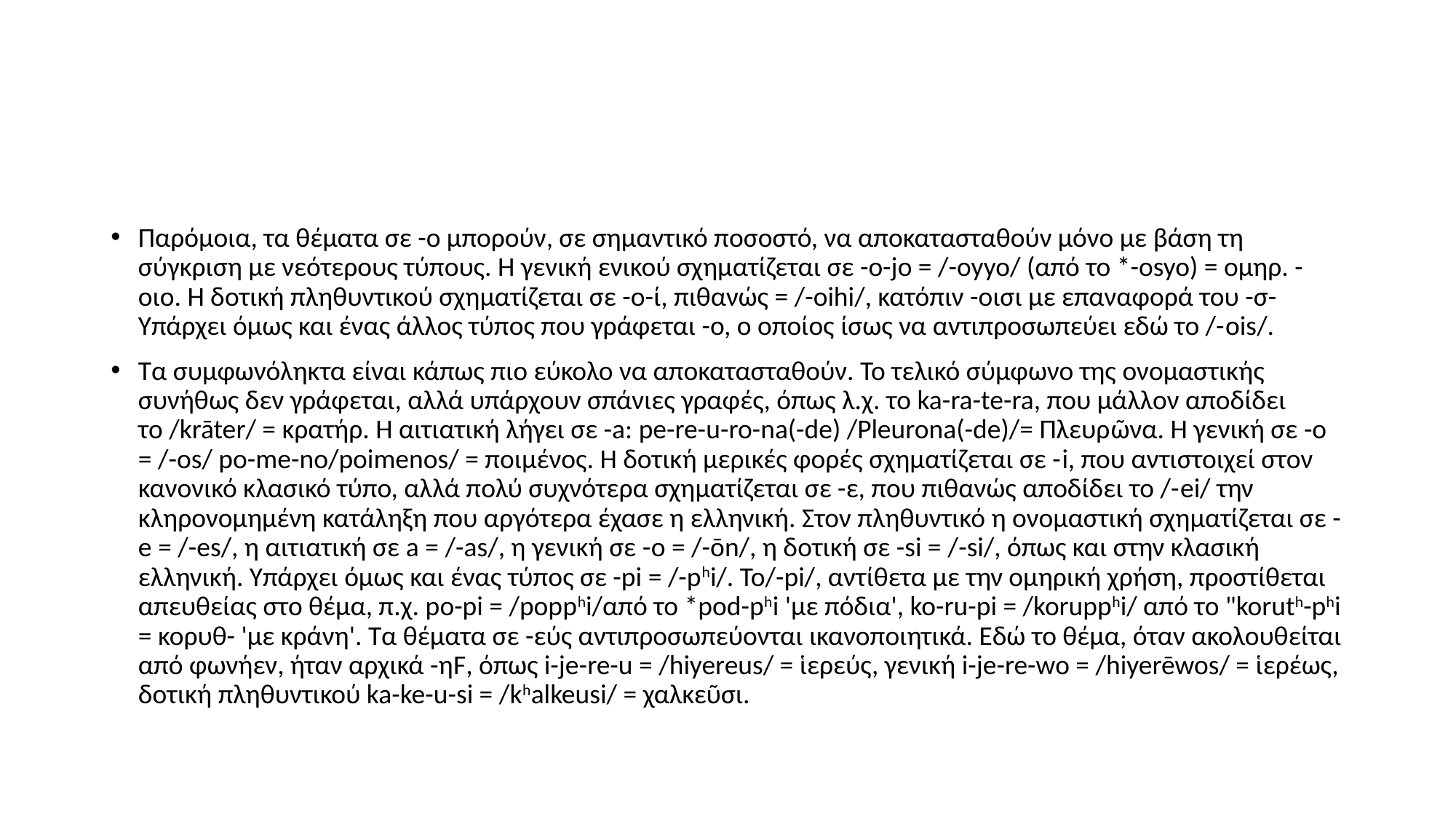

#
Παρόμοια, τα θέματα σε -ο μπορούν, σε σημαντικό ποσοστό, να αποκατασταθούν μόνο με βάση τη σύγκριση με νεότερους τύπους. Η γενική ενικού σχηματίζεται σε -ο-jo = /-oyyo/ (από το *-osyo) = ομηρ. -οιο. Η δοτική πληθυντικού σχηματίζεται σε -ο-ί, πιθανώς = /-oihi/, κατόπιν -οισι με επαναφορά του -σ- Υπάρχει όμως και ένας άλλος τύπος που γράφεται -ο, ο οποίος ίσως να αντιπροσωπεύει εδώ το /-ois/.
Τα συμφωνόληκτα είναι κάπως πιο εύκολο να αποκατασταθούν. Το τελικό σύμφωνο της ονομαστικής συνήθως δεν γράφεται, αλλά υπάρχουν σπάνιες γραφές, όπως λ.χ. το ka-ra-te-ra, που μάλλον αποδίδει το /krāter/ = κρατήρ. Η αιτιατική λήγει σε -a: pe-re-u-ro-na(-de) /Pleurona(-de)/= Πλευρῶνα. Η γενική σε -ο = /-os/ po-me-no/poimenos/ = ποιμένος. Η δοτική μερικές φορές σχηματίζεται σε -i, που αντιστοιχεί στον κανονικό κλασικό τύπο, αλλά πολύ συχνότερα σχηματίζεται σε -ε, που πιθανώς αποδίδει το /-ei/ την κληρονομημένη κατάληξη που αργότερα έχασε η ελληνική. Στον πληθυντικό η ονομαστική σχηματίζεται σε -e = /-es/, η αιτιατική σε a = /-as/, η γενική σε -o = /-ōn/, η δοτική σε -si = /-si/, όπως και στην κλασική ελληνική. Υπάρχει όμως και ένας τύπος σε -pi = /-phi/. Το/-pi/, αντίθετα με την ομηρική χρήση, προστίθεται απευθείας στο θέμα, π.χ. po-pi = /popphi/από το *pod-phi 'με πόδια', ko-ru-pi = /korupphi/ από το "koruth-phi = κορυθ- 'με κράνη'. Τα θέματα σε -εύς αντιπροσωπεύονται ικανοποιητικά. Εδώ το θέμα, όταν ακολουθείται από φωνήεν, ήταν αρχικά -ηF, όπως i-je-re-u = /hiyereus/ = ἱερεύς, γενική i-je-re-wo = /hiyerēwos/ = ἱερέως, δοτική πληθυντικού ka-ke-u-si = /khalkeusi/ = χαλκεῦσι.